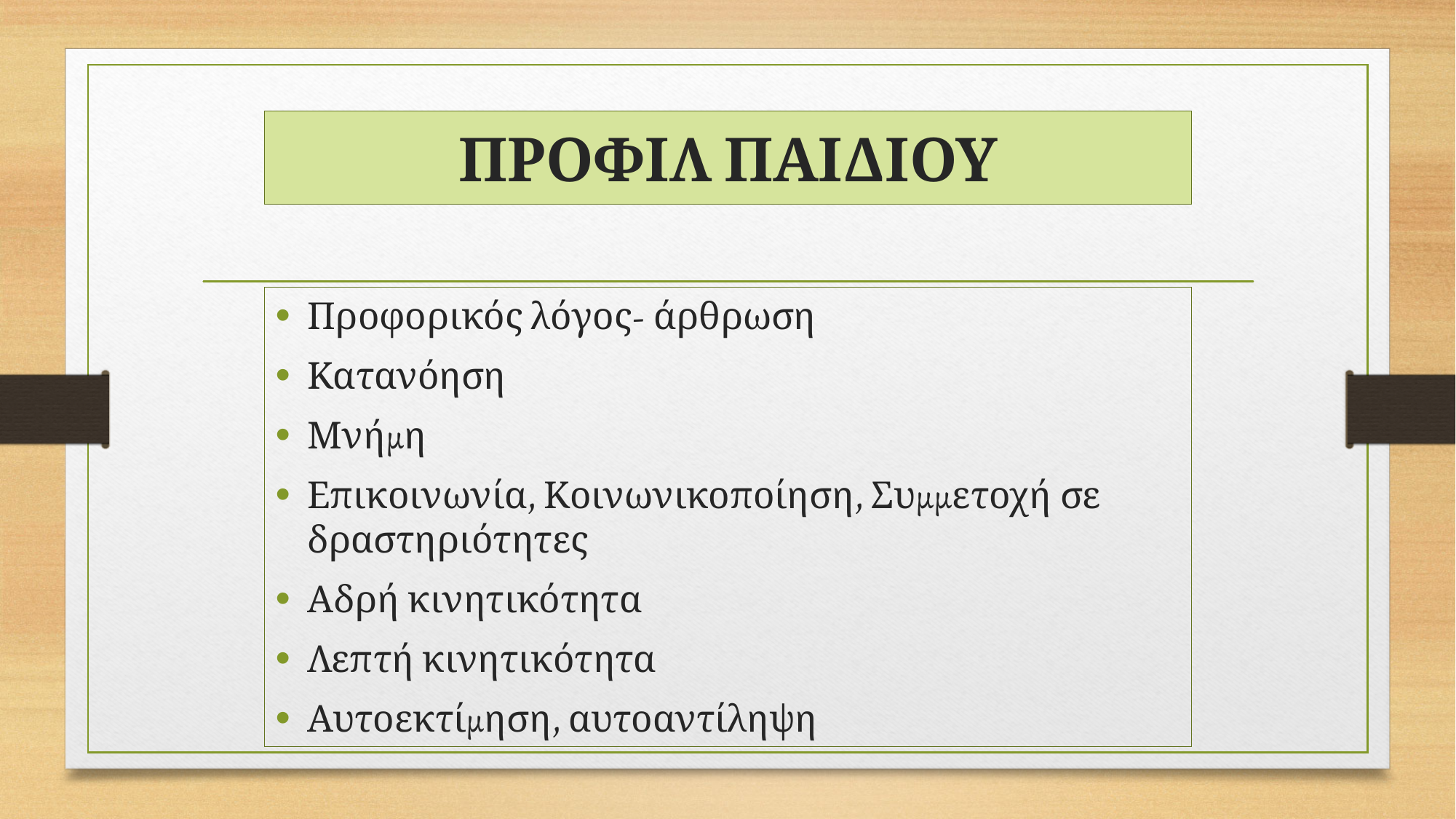

# ΠΡΟΦΙΛ ΠΑΙΔΙΟΥ
Προφορικός λόγος- άρθρωση
Κατανόηση
Μνήμη
Επικοινωνία, Κοινωνικοποίηση, Συμμετοχή σε δραστηριότητες
Αδρή κινητικότητα
Λεπτή κινητικότητα
Αυτοεκτίμηση, αυτοαντίληψη